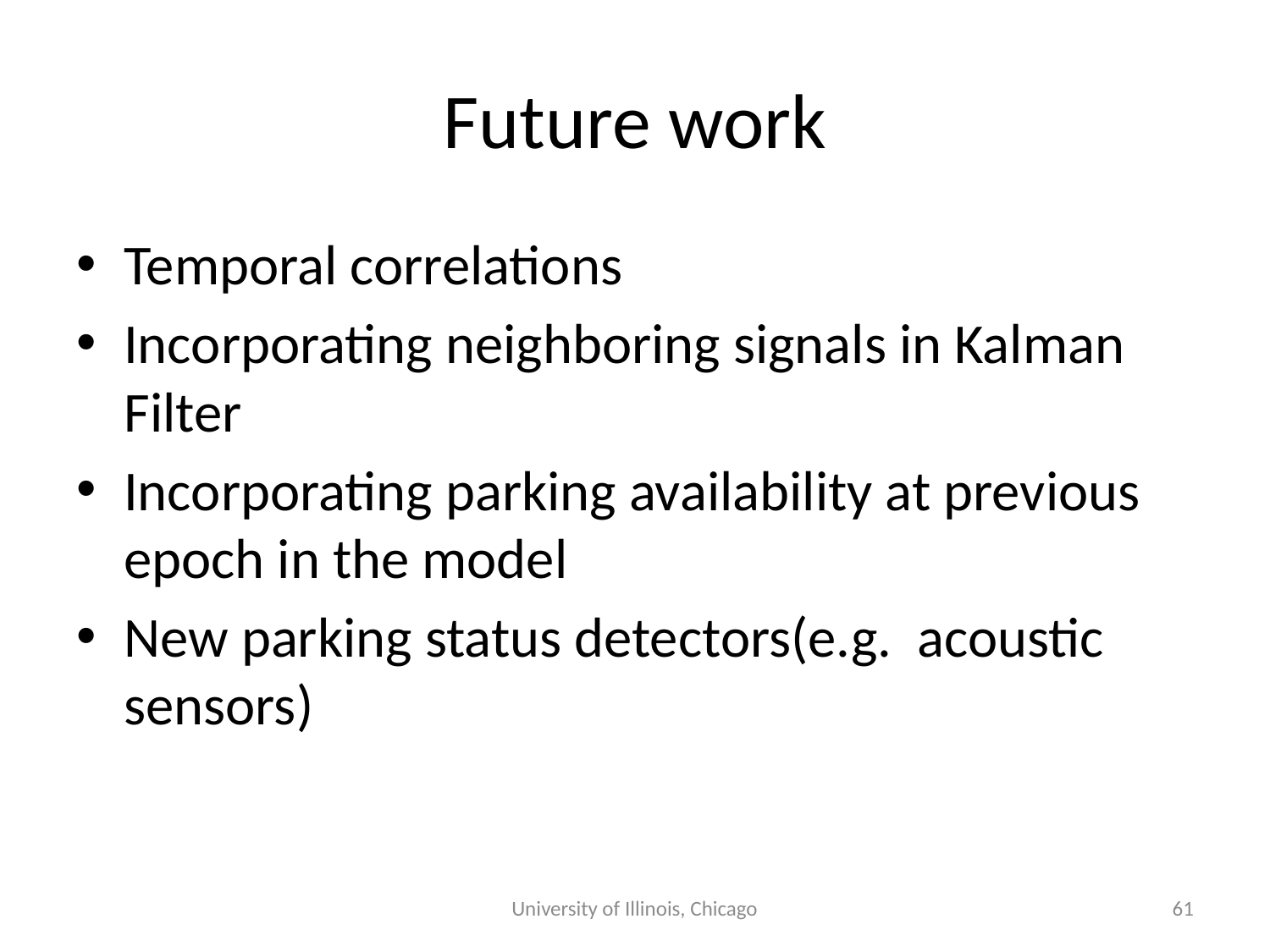

# Future work
Temporal correlations
Incorporating neighboring signals in Kalman Filter
Incorporating parking availability at previous epoch in the model
New parking status detectors(e.g.  acoustic sensors)

University of Illinois, Chicago
61